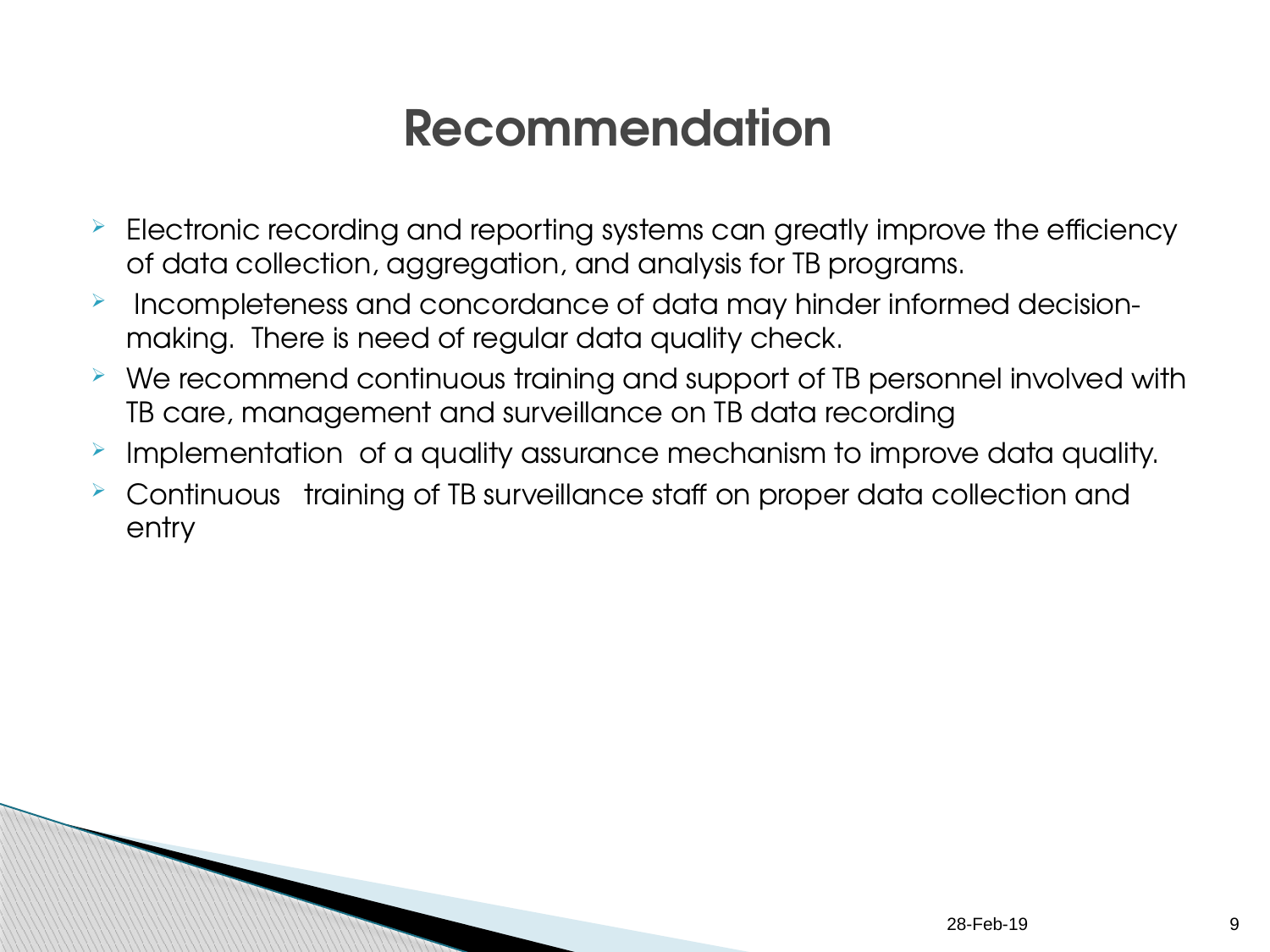

# Recommendation
Electronic recording and reporting systems can greatly improve the efficiency of data collection, aggregation, and analysis for TB programs.
 Incompleteness and concordance of data may hinder informed decision-making.  There is need of regular data quality check.
We recommend continuous training and support of TB personnel involved with TB care, management and surveillance on TB data recording
Implementation  of a quality assurance mechanism to improve data quality.
Continuous   training of TB surveillance staff on proper data collection and entry

28-Feb-19
9